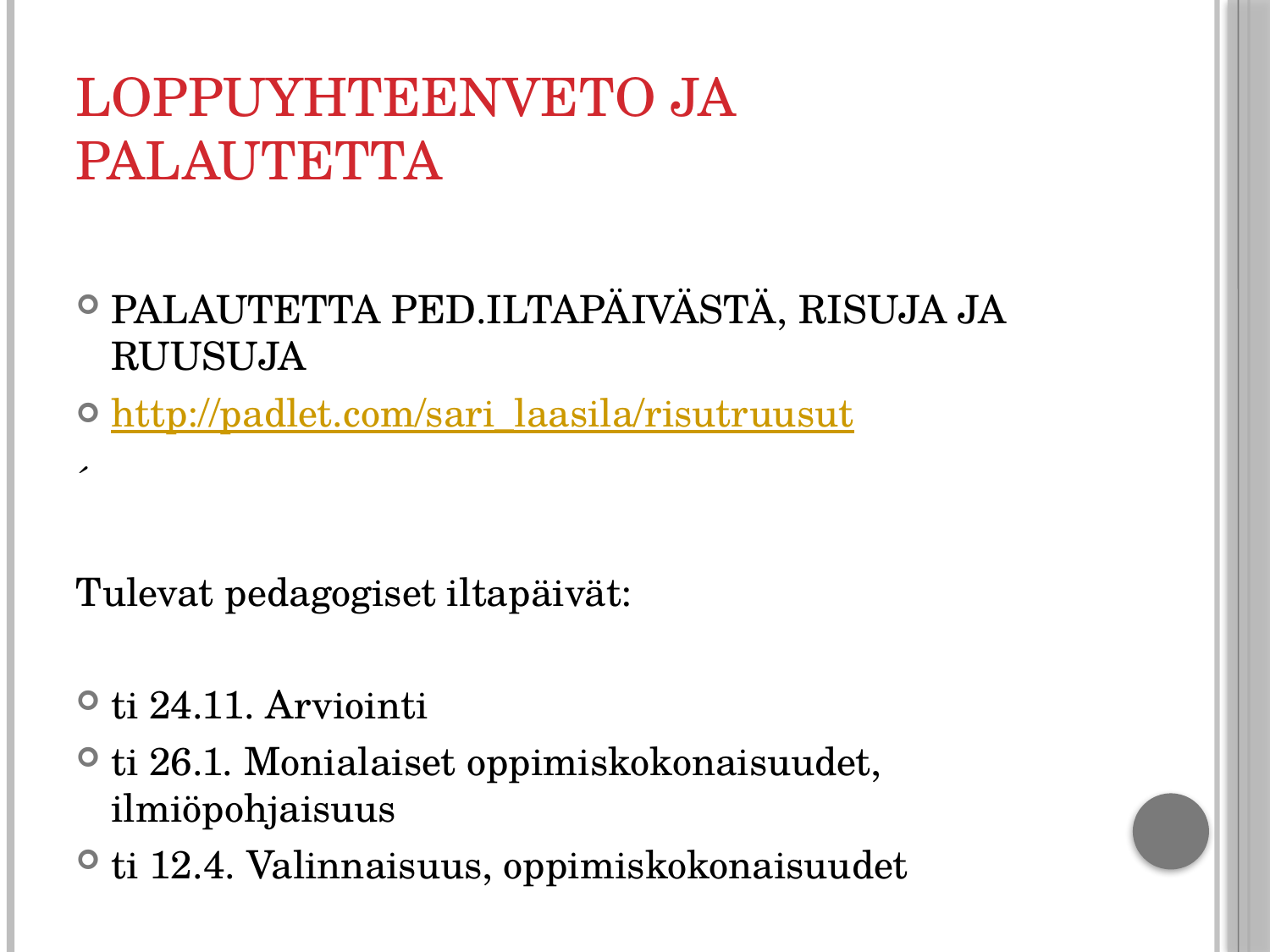

# LOPPUYHTEENVETO JA PALAUTETTA

PALAUTETTA PED.ILTAPÄIVÄSTÄ, RISUJA JA RUUSUJA
http://padlet.com/sari_laasila/risutruusut
´

Tulevat pedagogiset iltapäivät:

ti 24.11. Arviointi
ti 26.1. Monialaiset oppimiskokonaisuudet, ilmiöpohjaisuus
ti 12.4. Valinnaisuus, oppimiskokonaisuudet